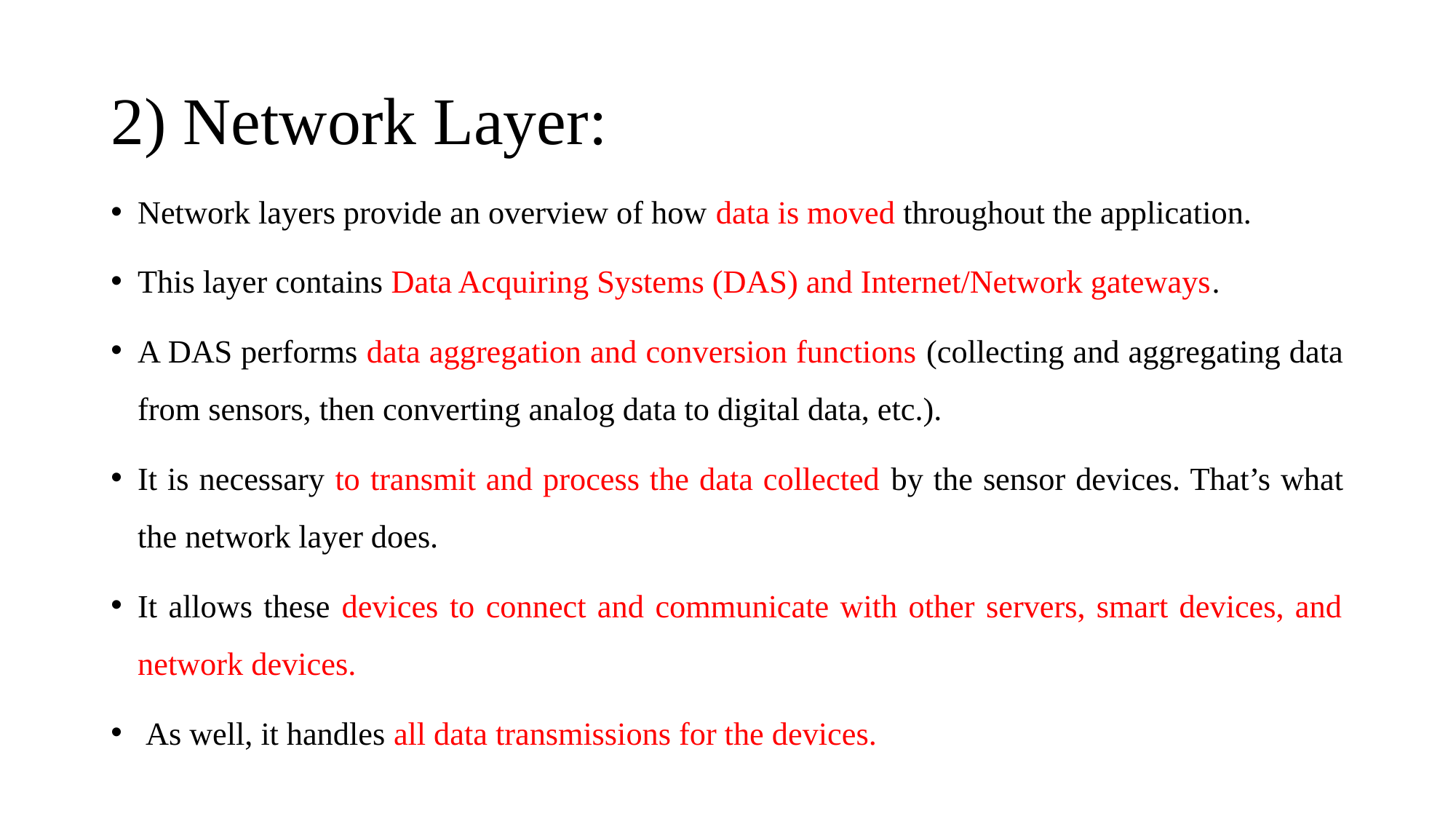

# 2) Network Layer:
Network layers provide an overview of how data is moved throughout the application.
This layer contains Data Acquiring Systems (DAS) and Internet/Network gateways.
A DAS performs data aggregation and conversion functions (collecting and aggregating data from sensors, then converting analog data to digital data, etc.).
It is necessary to transmit and process the data collected by the sensor devices. That’s what the network layer does.
It allows these devices to connect and communicate with other servers, smart devices, and network devices.
 As well, it handles all data transmissions for the devices.